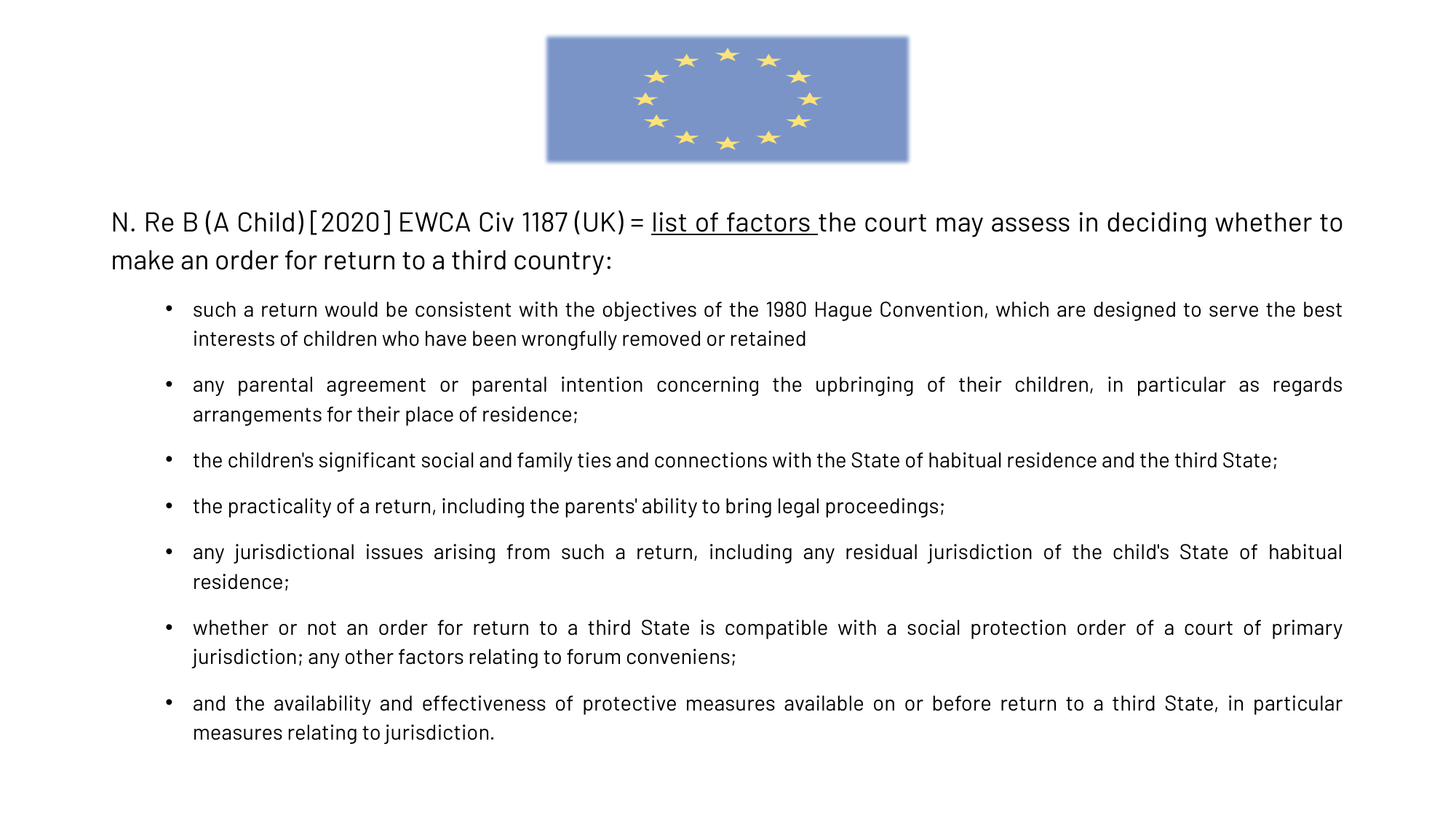

N. Re B (A Child) [2020] EWCA Civ 1187 (UK) = list of factors the court may assess in deciding whether to make an order for return to a third country:
such a return would be consistent with the objectives of the 1980 Hague Convention, which are designed to serve the best interests of children who have been wrongfully removed or retained
any parental agreement or parental intention concerning the upbringing of their children, in particular as regards arrangements for their place of residence;
the children's significant social and family ties and connections with the State of habitual residence and the third State;
the practicality of a return, including the parents' ability to bring legal proceedings;
any jurisdictional issues arising from such a return, including any residual jurisdiction of the child's State of habitual residence;
whether or not an order for return to a third State is compatible with a social protection order of a court of primary jurisdiction; any other factors relating to forum conveniens;
and the availability and effectiveness of protective measures available on or before return to a third State, in particular measures relating to jurisdiction.